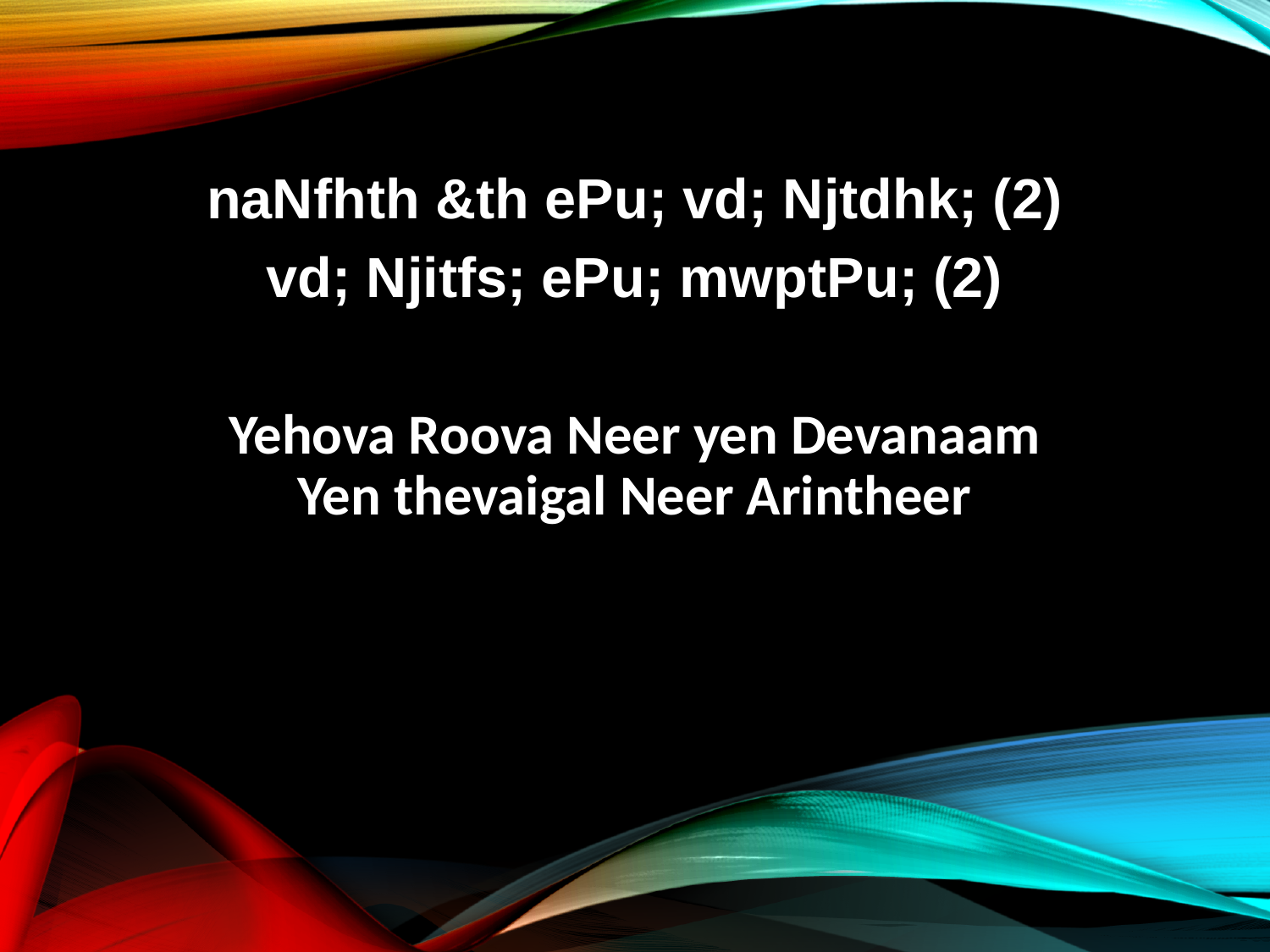

naNfhth &th ePu; vd; Njtdhk; (2)
vd; Njitfs; ePu; mwptPu; (2)

Yehova Roova Neer yen Devanaam
Yen thevaigal Neer Arintheer